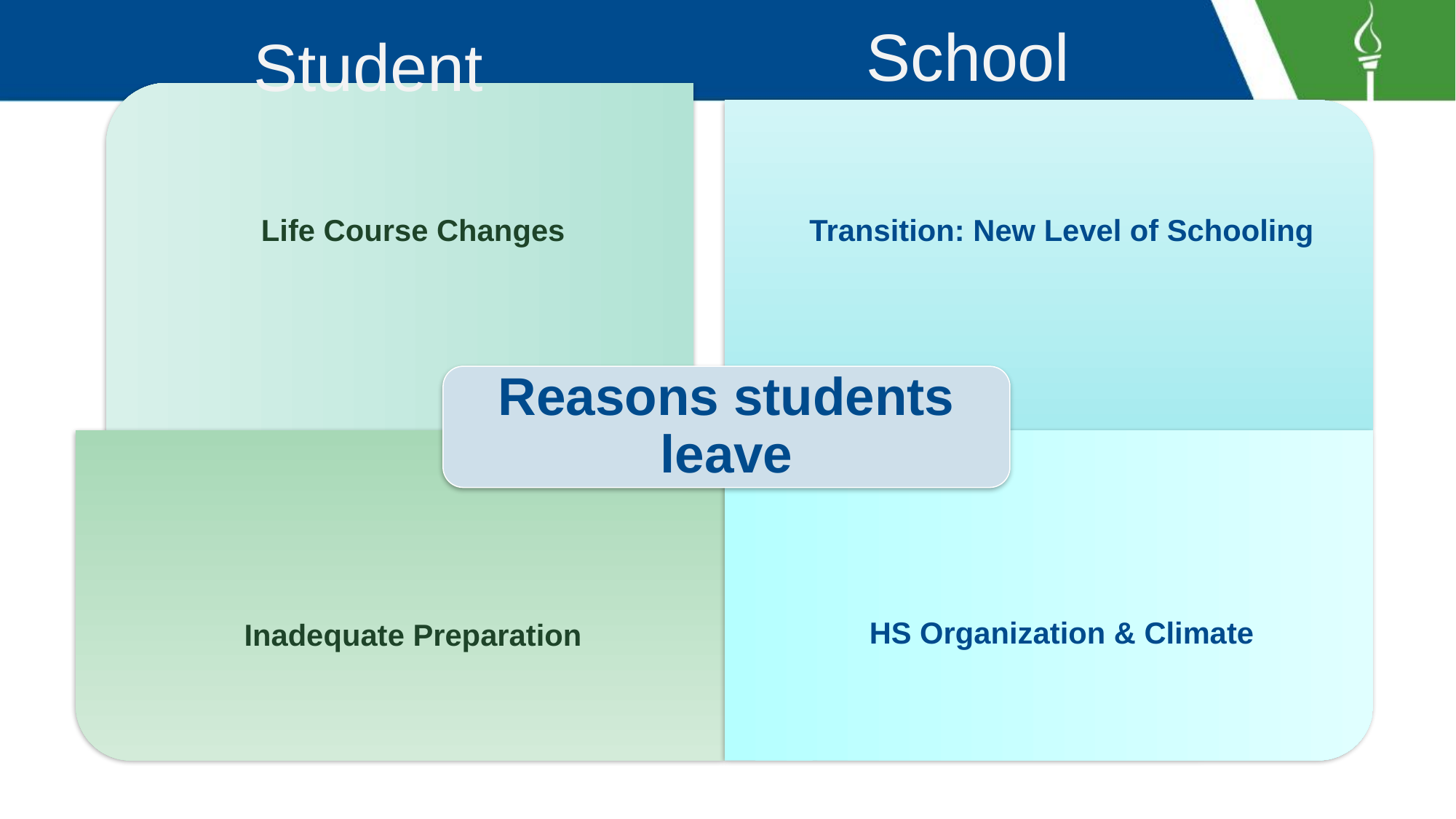

School
Student
Life Course Changes

Transition: New Level of Schooling

Reasons students leave

Inadequate Preparation
HS Organization & Climate